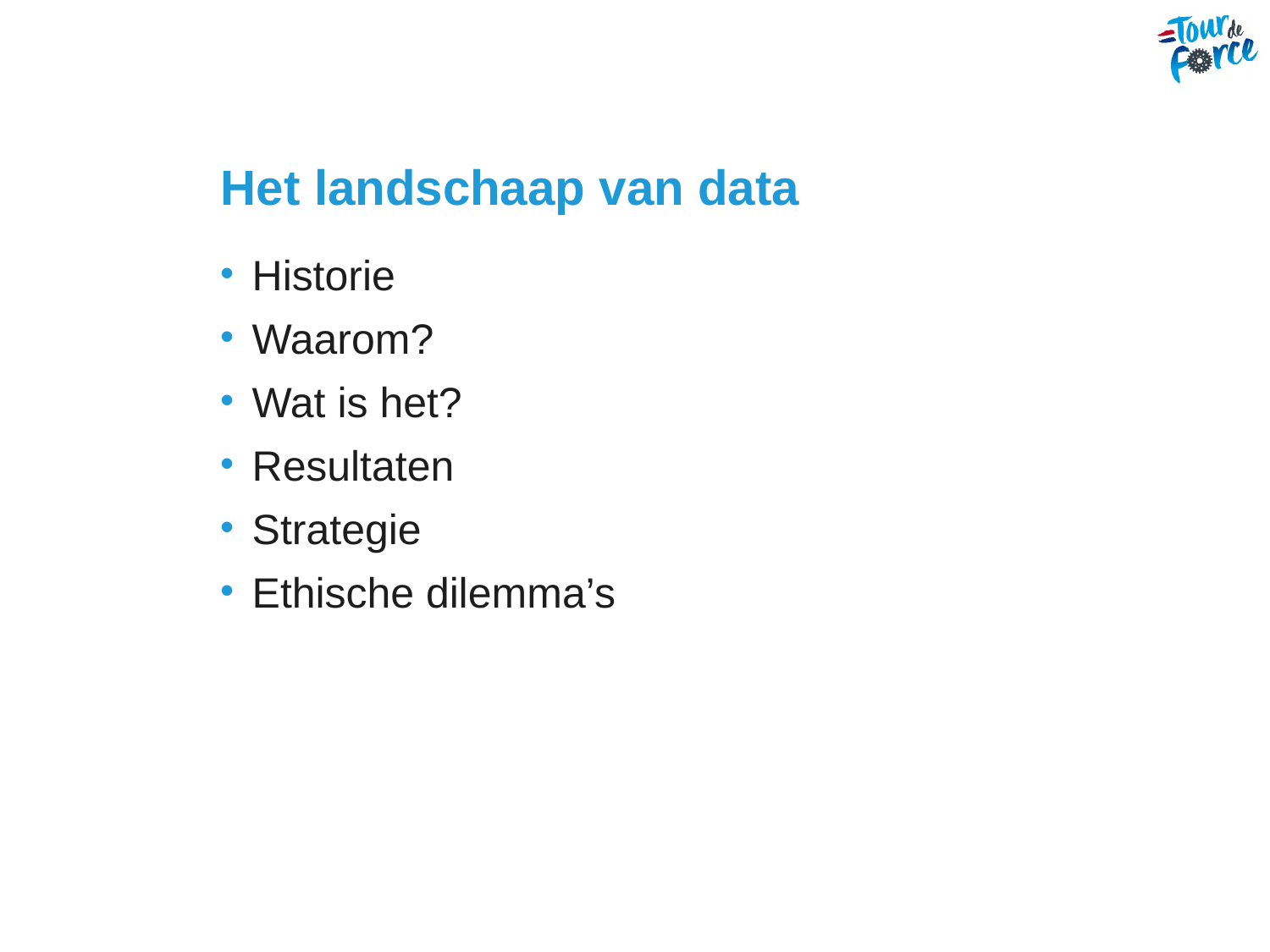

# Het landschaap van data
Historie
Waarom?
Wat is het?
Resultaten
Strategie
Ethische dilemma’s